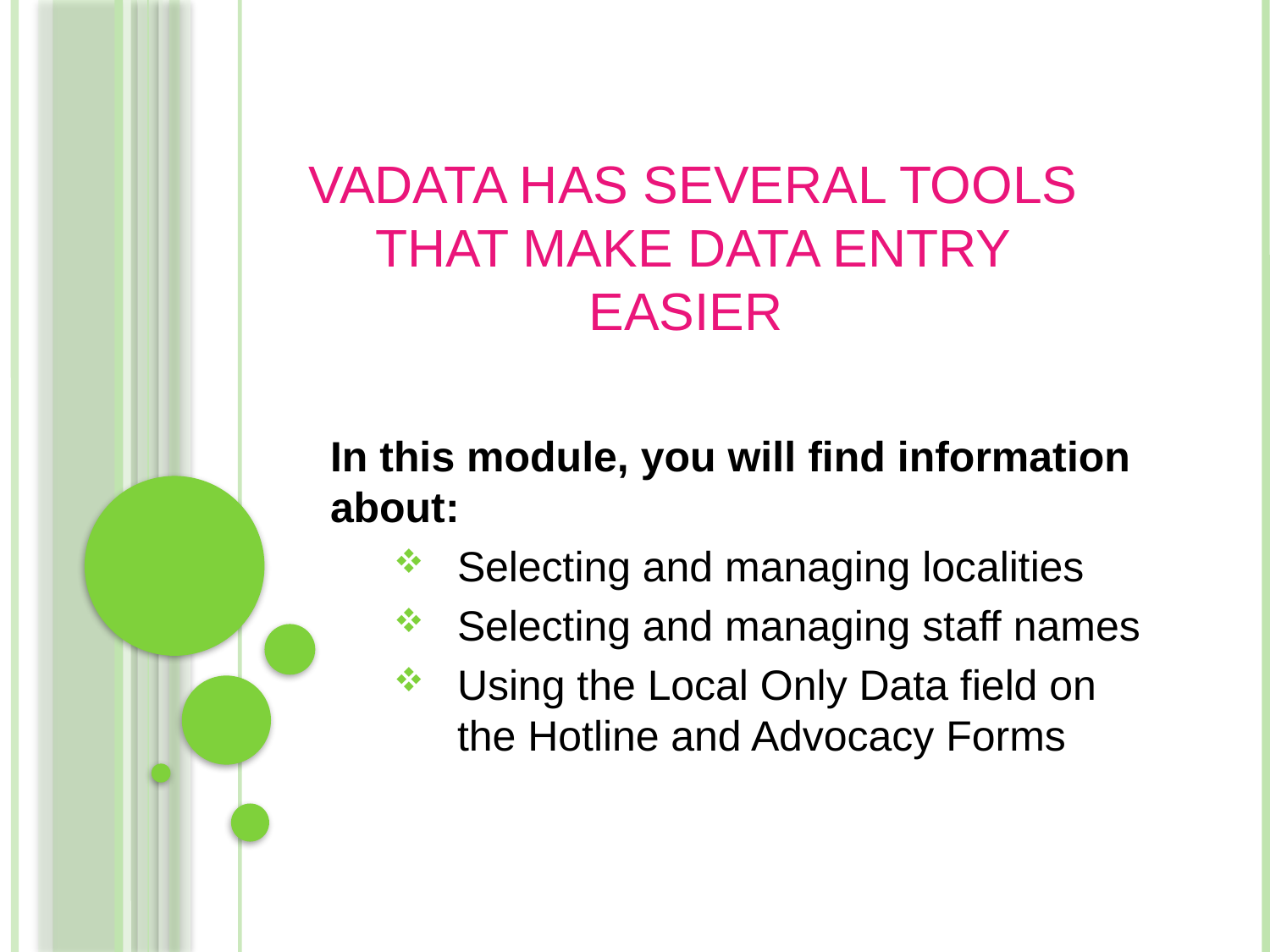

# VAdata has several tools that make data entry easier
In this module, you will find information about:
Selecting and managing localities
Selecting and managing staff names
Using the Local Only Data field on the Hotline and Advocacy Forms